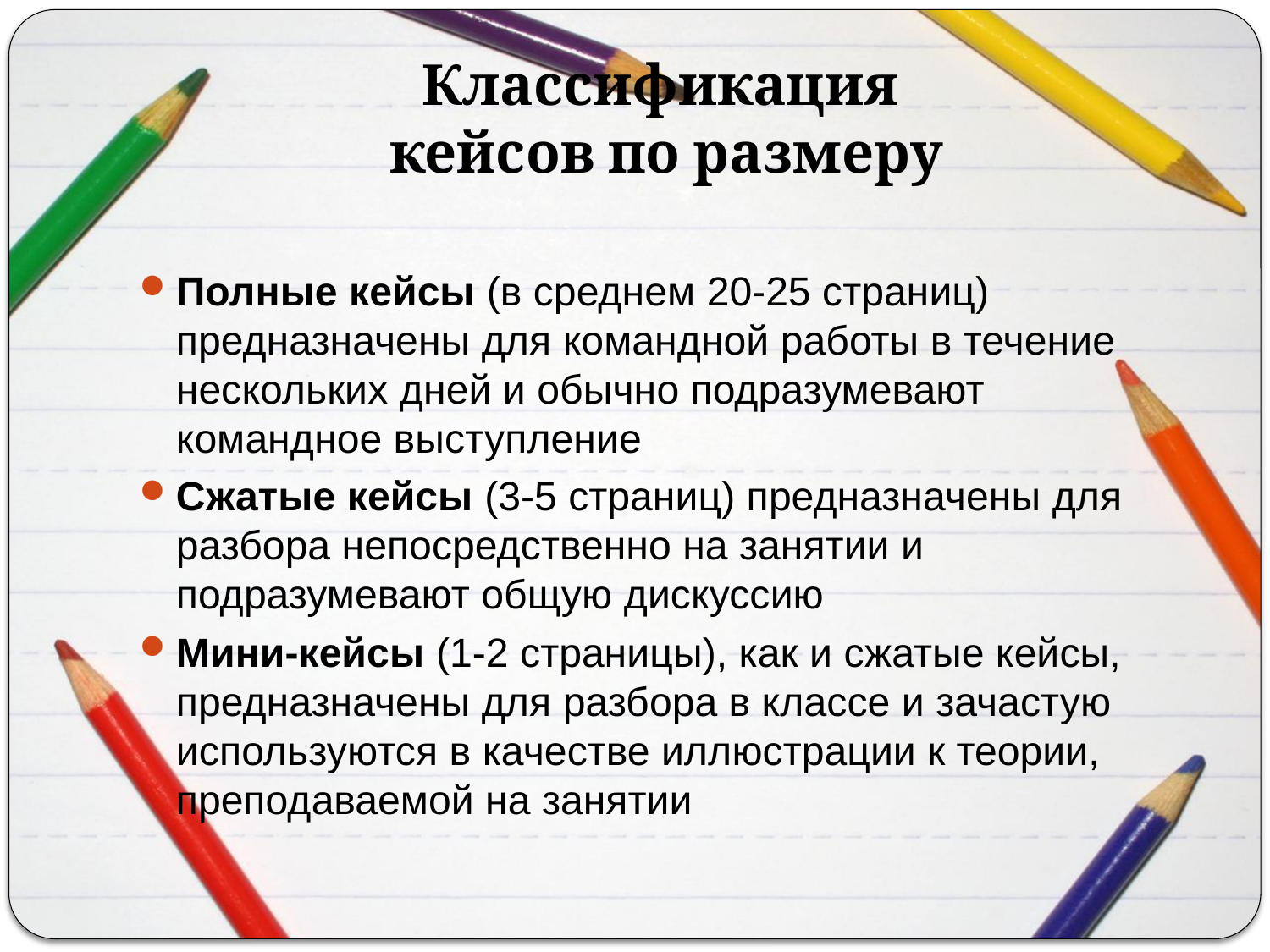

# Классификация кейсов по размеру

Полные кейсы (в среднем 20-25 страниц) предназначены для командной работы в течение нескольких дней и обычно подразумевают командное выступление
Сжатые кейсы (3-5 страниц) предназначены для разбора непосредственно на занятии и подразумевают общую дискуссию
Мини-кейсы (1-2 страницы), как и сжатые кейсы, предназначены для разбора в классе и зачастую используются в качестве иллюстрации к теории, преподаваемой на занятии